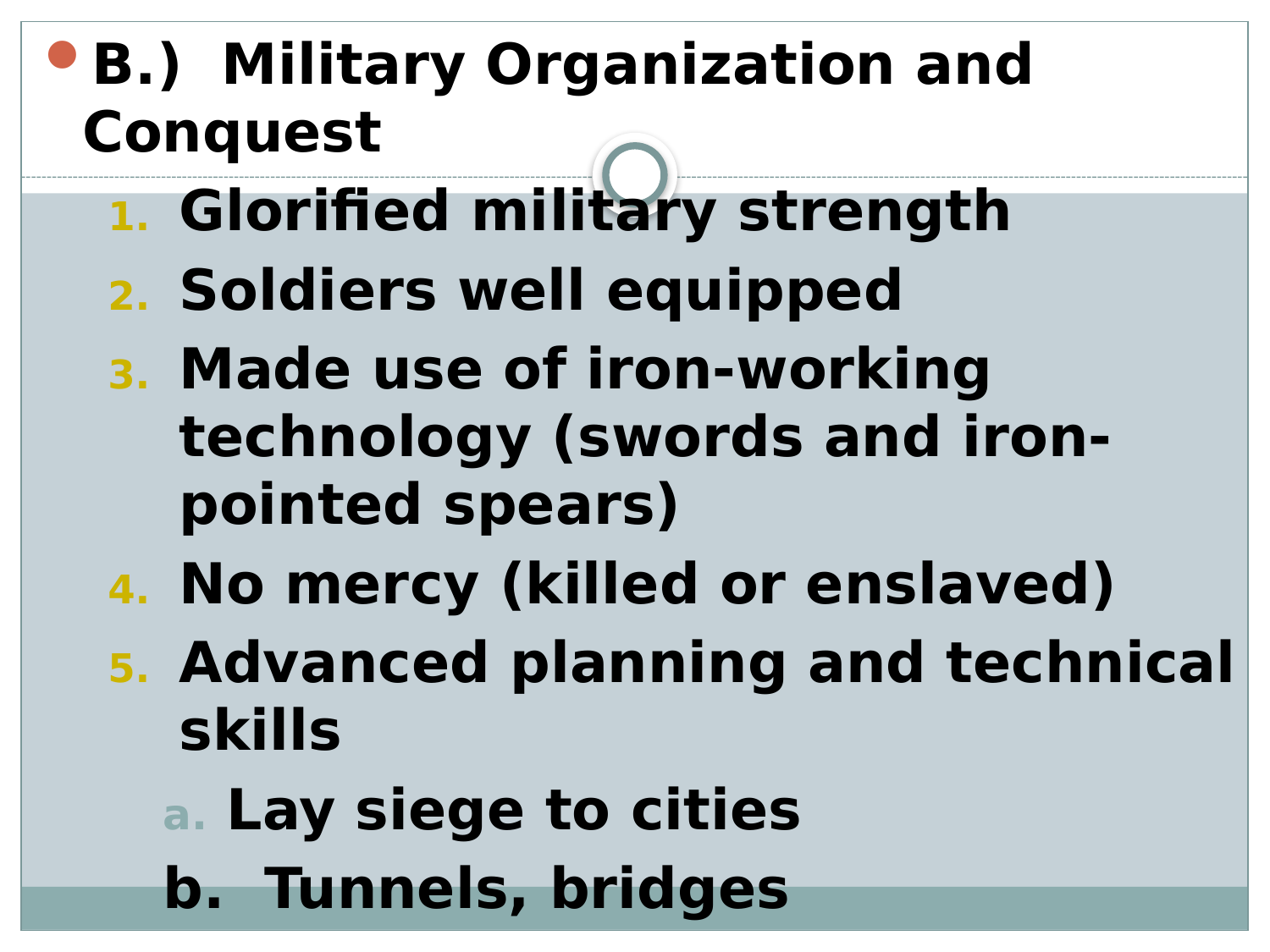

B.)  Military Organization and Conquest
Glorified military strength
Soldiers well equipped
Made use of iron-working technology (swords and iron-pointed spears)
No mercy (killed or enslaved)
Advanced planning and technical skills
Lay siege to cities
b.  Tunnels, bridges